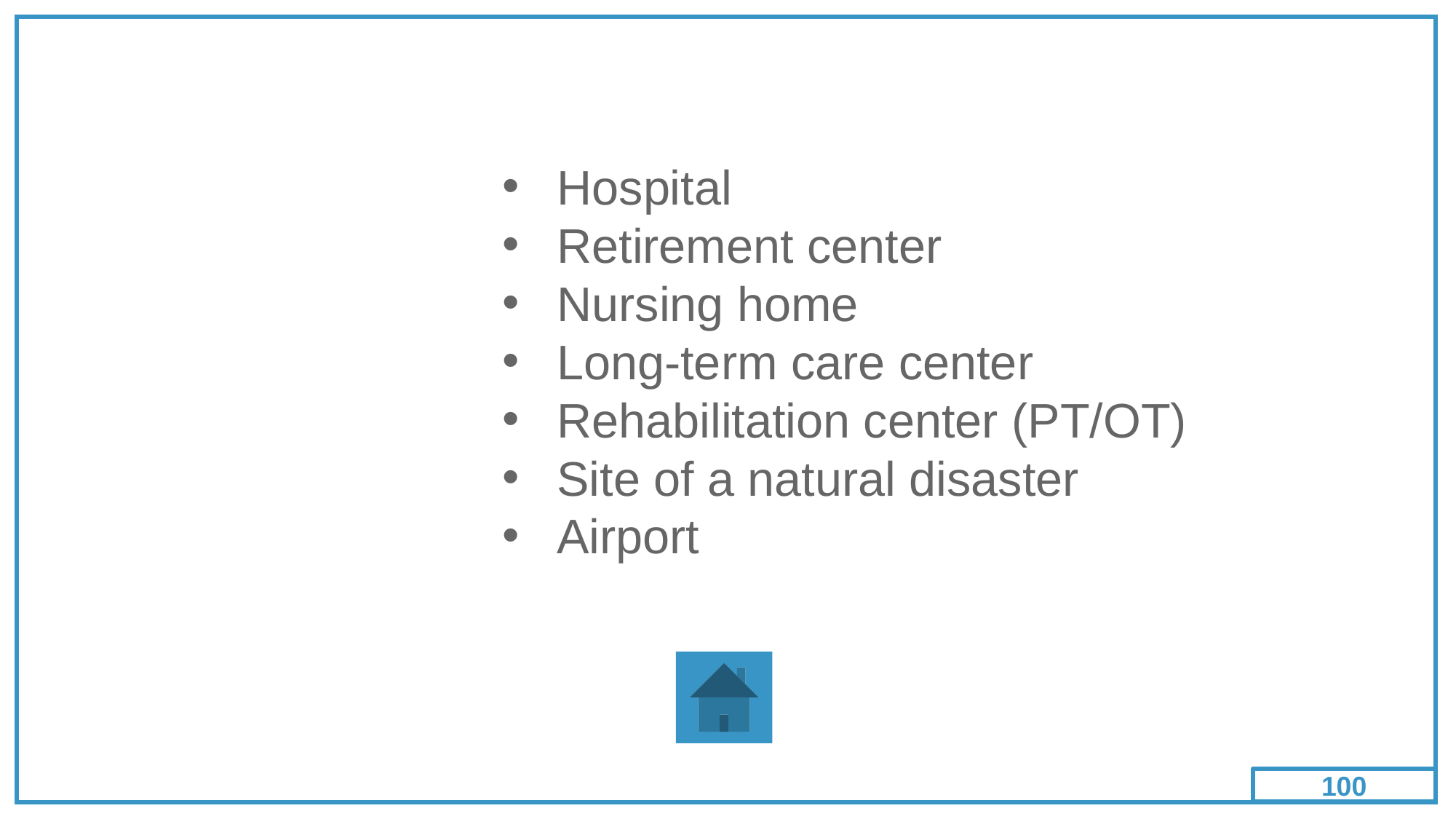

100
Hospital
Retirement center
Nursing home
Long-term care center
Rehabilitation center (PT/OT)
Site of a natural disaster
Airport